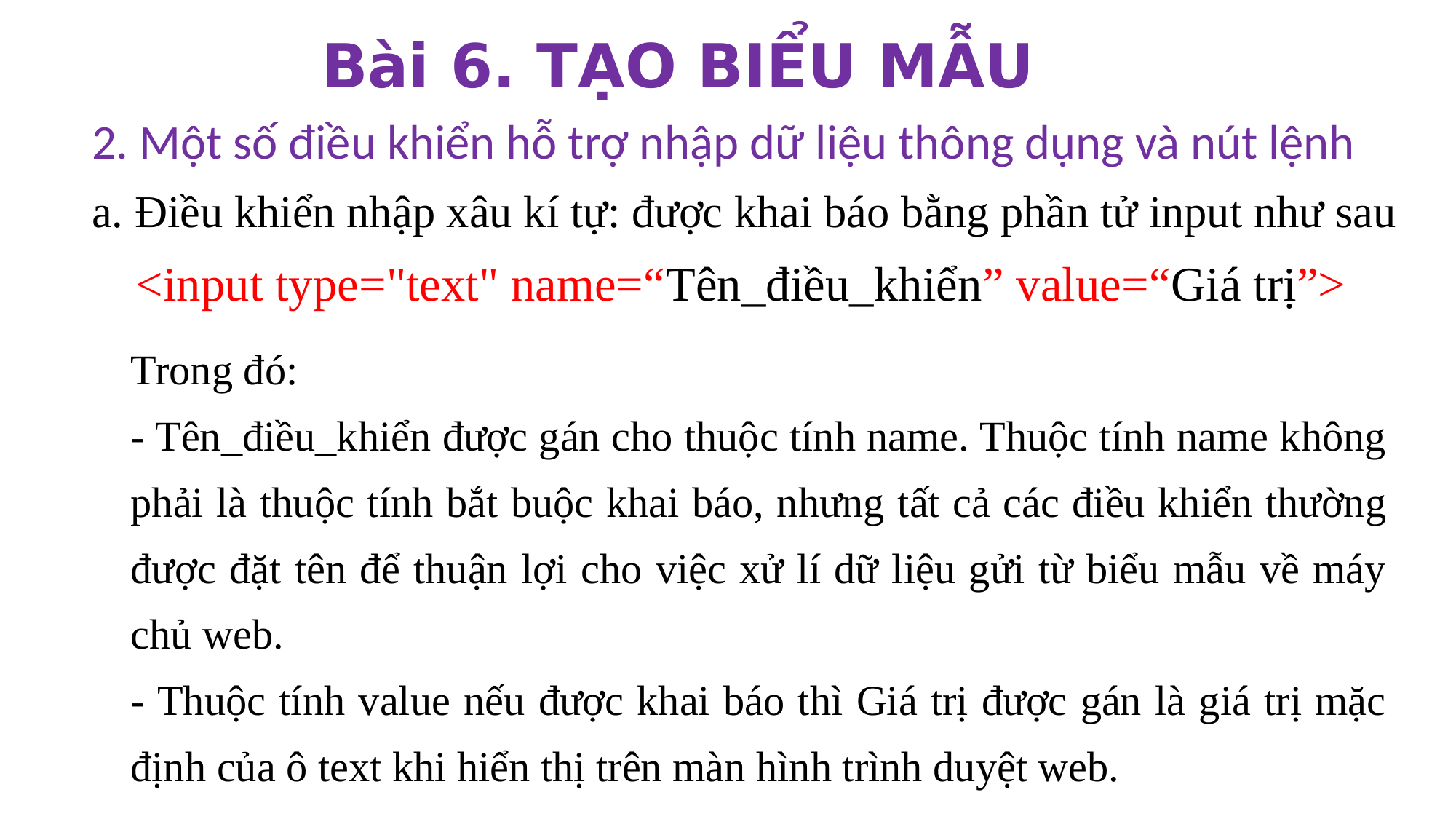

Bài 6. TẠO BIỂU MẪU
2. Một số điều khiển hỗ trợ nhập dữ liệu thông dụng và nút lệnh
a. Điều khiển nhập xâu kí tự: được khai báo bằng phần tử input như sau
<input type="text" name=“Tên_điều_khiển” value=“Giá trị”>
Trong đó:
- Tên_điều_khiển được gán cho thuộc tính name. Thuộc tính name không phải là thuộc tính bắt buộc khai báo, nhưng tất cả các điều khiển thường được đặt tên để thuận lợi cho việc xử lí dữ liệu gửi từ biểu mẫu về máy chủ web.
- Thuộc tính value nếu được khai báo thì Giá trị được gán là giá trị mặc định của ô text khi hiển thị trên màn hình trình duyệt web.